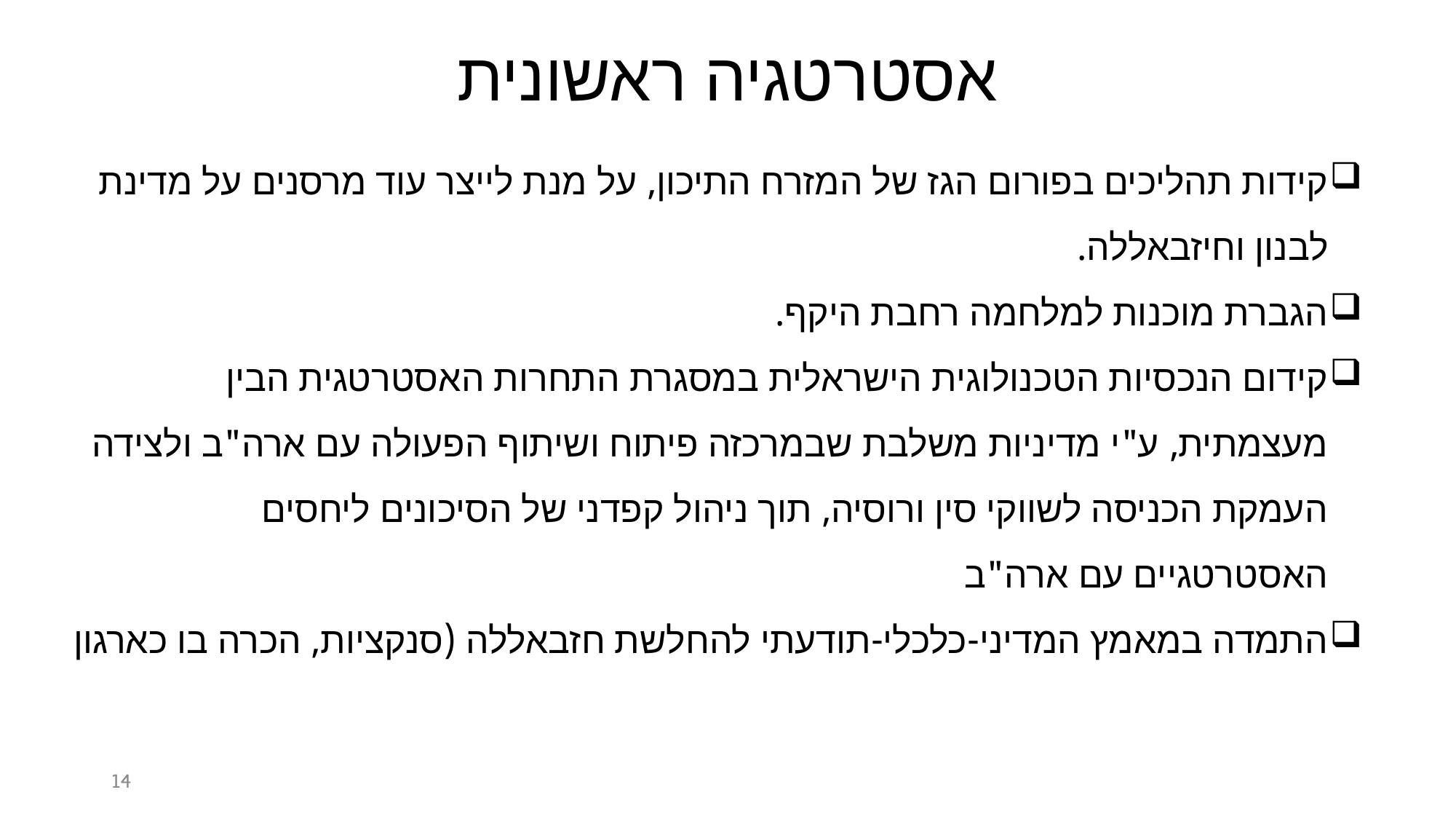

אסטרטגיה ראשונית
קידות תהליכים בפורום הגז של המזרח התיכון, על מנת לייצר עוד מרסנים על מדינת לבנון וחיזבאללה.
הגברת מוכנות למלחמה רחבת היקף.
קידום הנכסיות הטכנולוגית הישראלית במסגרת התחרות האסטרטגית הבין מעצמתית, ע"י מדיניות משלבת שבמרכזה פיתוח ושיתוף הפעולה עם ארה"ב ולצידה העמקת הכניסה לשווקי סין ורוסיה, תוך ניהול קפדני של הסיכונים ליחסים האסטרטגיים עם ארה"ב
התמדה במאמץ המדיני-כלכלי-תודעתי להחלשת חזבאללה (סנקציות, הכרה בו כארגון

14